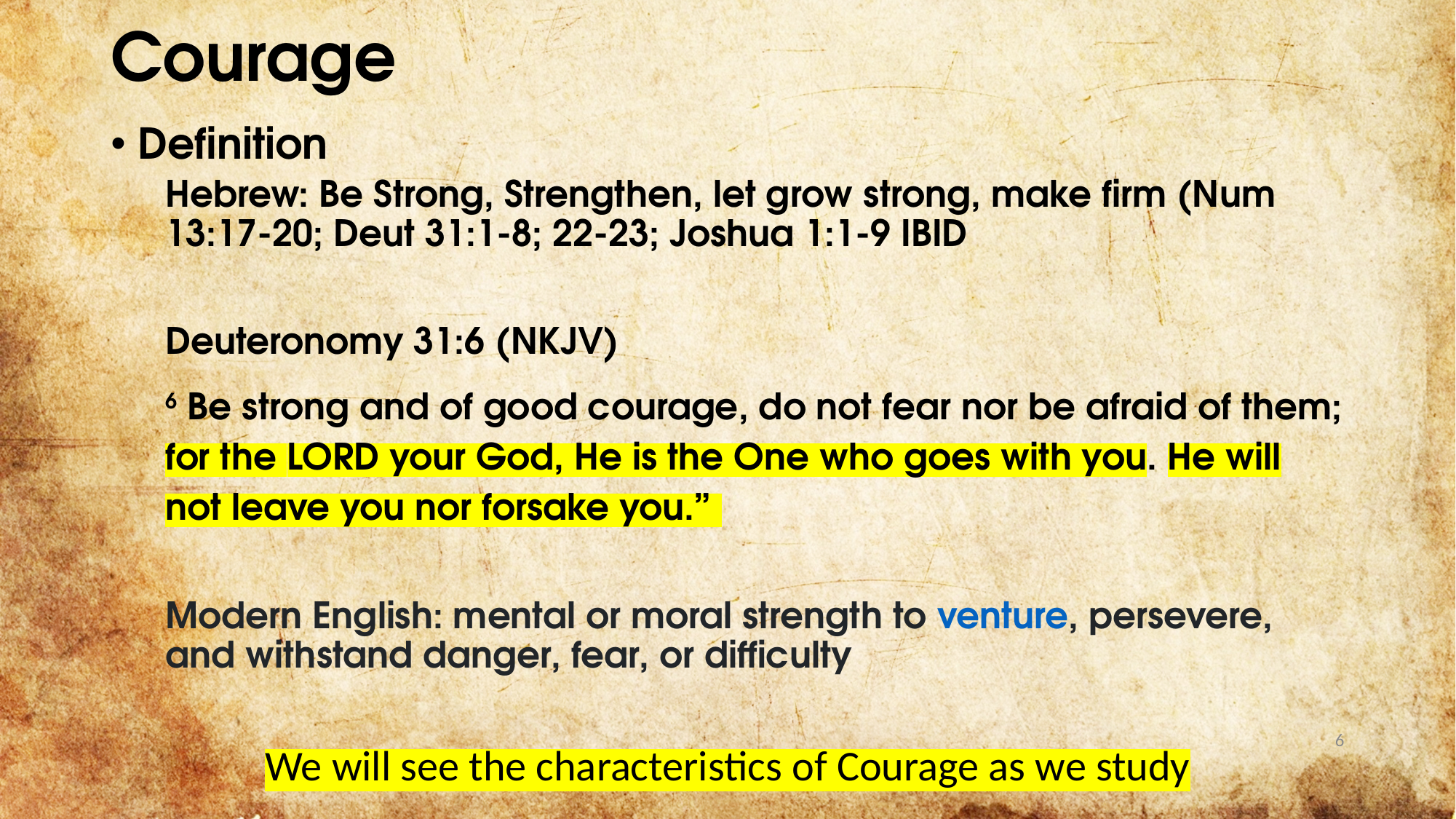

# Courage
Definition
Hebrew: Be Strong, Strengthen, let grow strong, make firm (Num 13:17-20; Deut 31:1-8; 22-23; Joshua 1:1-9 IBID

Deuteronomy 31:6 (NKJV)
6 Be strong and of good courage, do not fear nor be afraid of them; for the Lord your God, He is the One who goes with you. He will not leave you nor forsake you.”

Modern English: mental or moral strength to venture, persevere, and withstand danger, fear, or difficulty
6
We will see the characteristics of Courage as we study